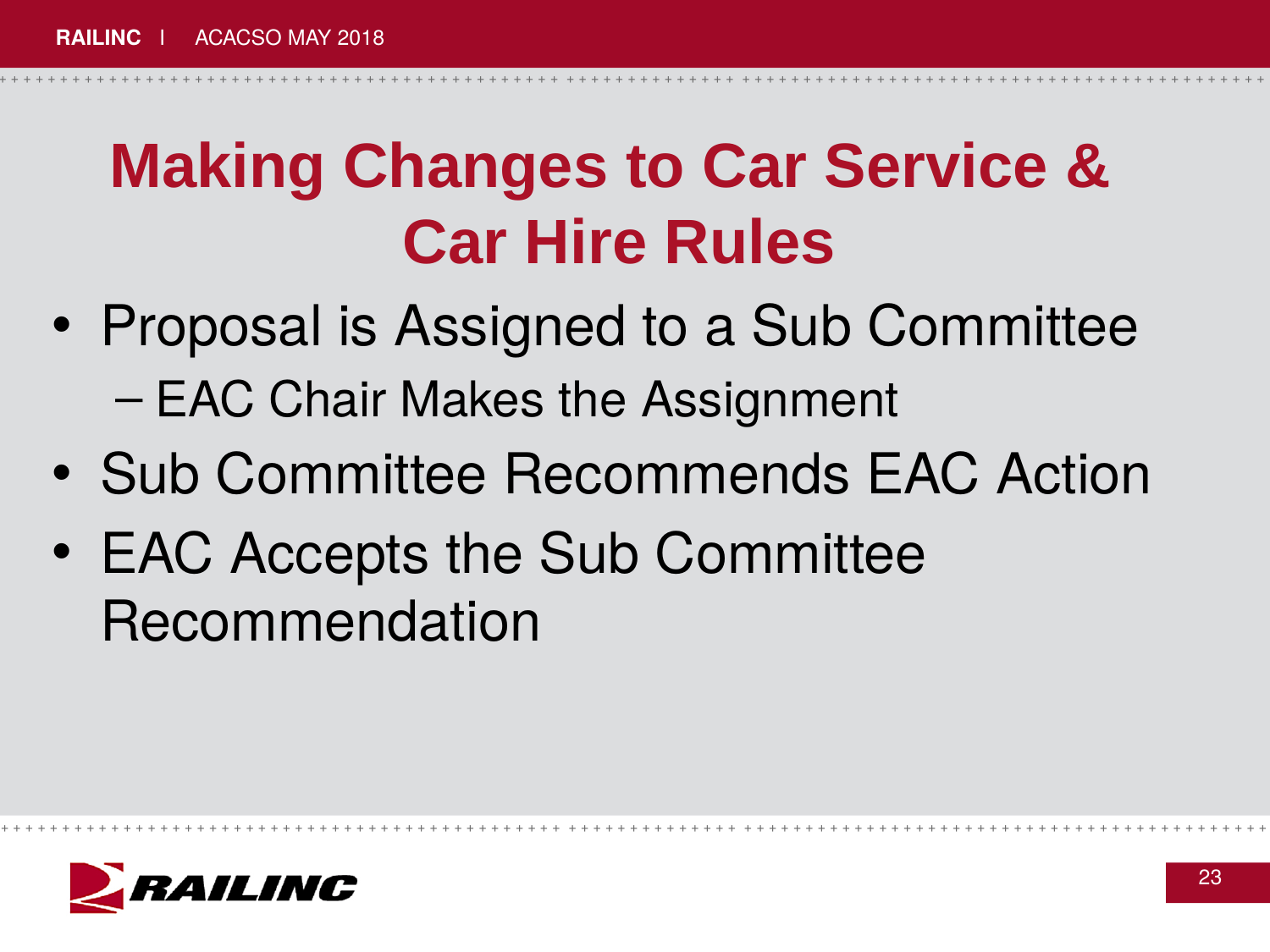

# Making Changes to Car Service & Car Hire Rules
Proposal is Assigned to a Sub Committee
EAC Chair Makes the Assignment
Sub Committee Recommends EAC Action
EAC Accepts the Sub Committee Recommendation
23